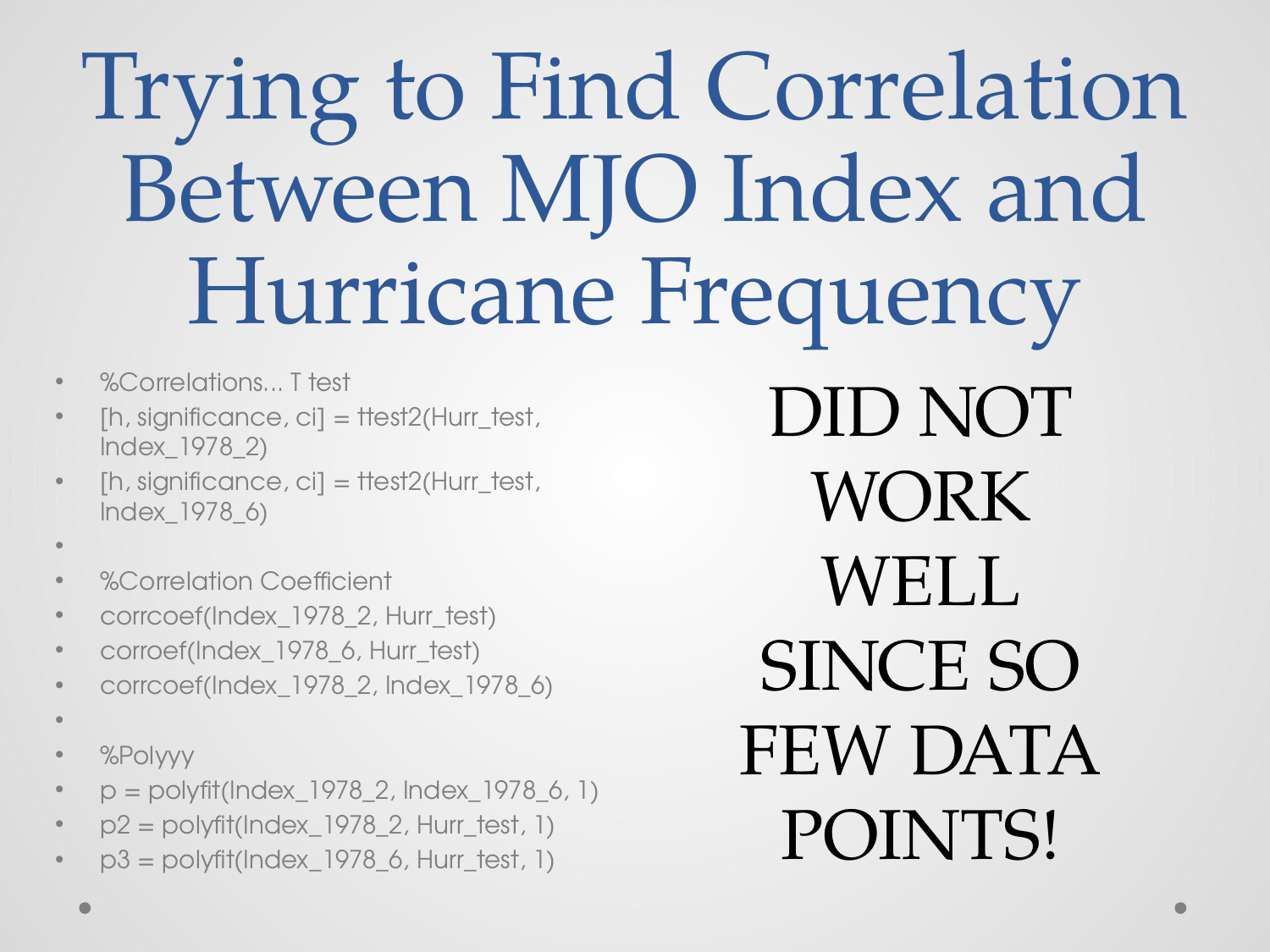

# Trying to Find Correlation Between MJO Index and Hurricane Frequency
%Correlations... T test
[h, significance, ci] = ttest2(Hurr_test, Index_1978_2)
[h, significance, ci] = ttest2(Hurr_test, Index_1978_6)

%Correlation Coefficient
corrcoef(Index_1978_2, Hurr_test)
corroef(Index_1978_6, Hurr_test)
corrcoef(Index_1978_2, Index_1978_6)

%Polyyy
p = polyfit(Index_1978_2, Index_1978_6, 1)
p2 = polyfit(Index_1978_2, Hurr_test, 1)
p3 = polyfit(Index_1978_6, Hurr_test, 1)

DID NOT WORK WELL SINCE SO FEW DATA POINTS!